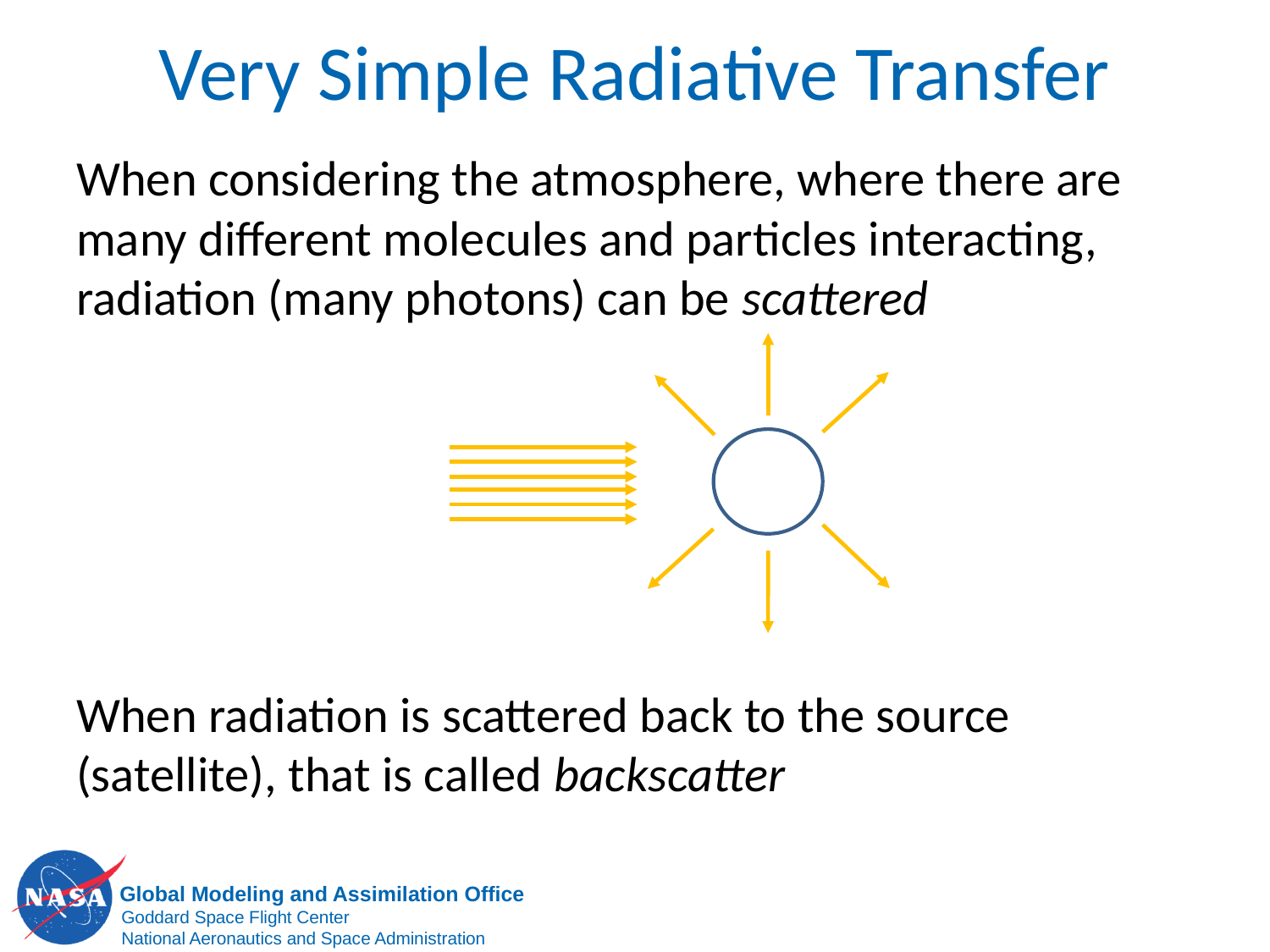

# Very Simple Radiative Transfer
When considering the atmosphere, where there are many different molecules and particles interacting, radiation (many photons) can be scattered

When radiation is scattered back to the source (satellite), that is called backscatter